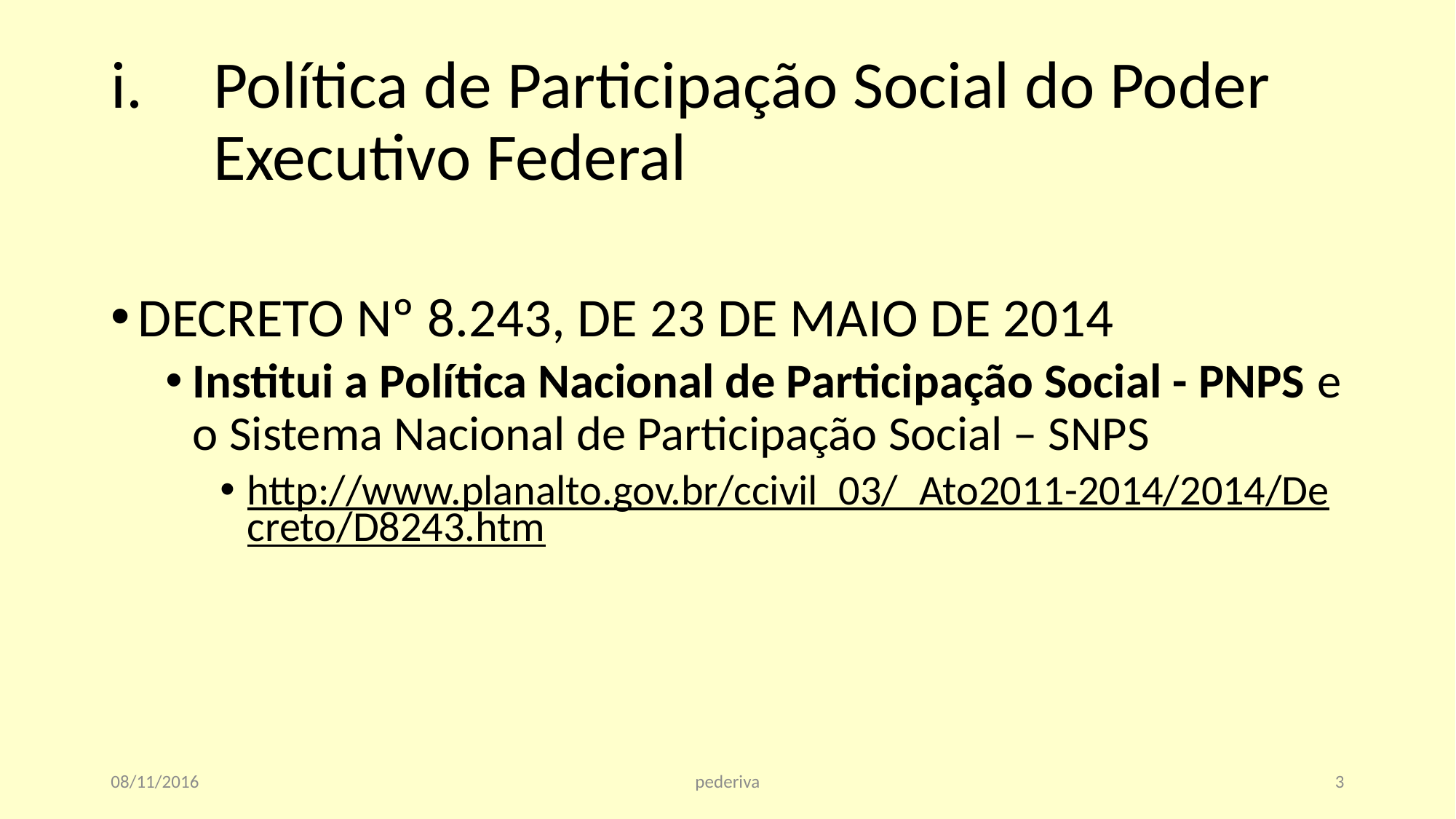

# Política de Participação Social do Poder Executivo Federal

DECRETO Nº 8.243, DE 23 DE MAIO DE 2014
Institui a Política Nacional de Participação Social - PNPS e o Sistema Nacional de Participação Social – SNPS
http://www.planalto.gov.br/ccivil_03/_Ato2011-2014/2014/Decreto/D8243.htm
08/11/2016
pederiva
3